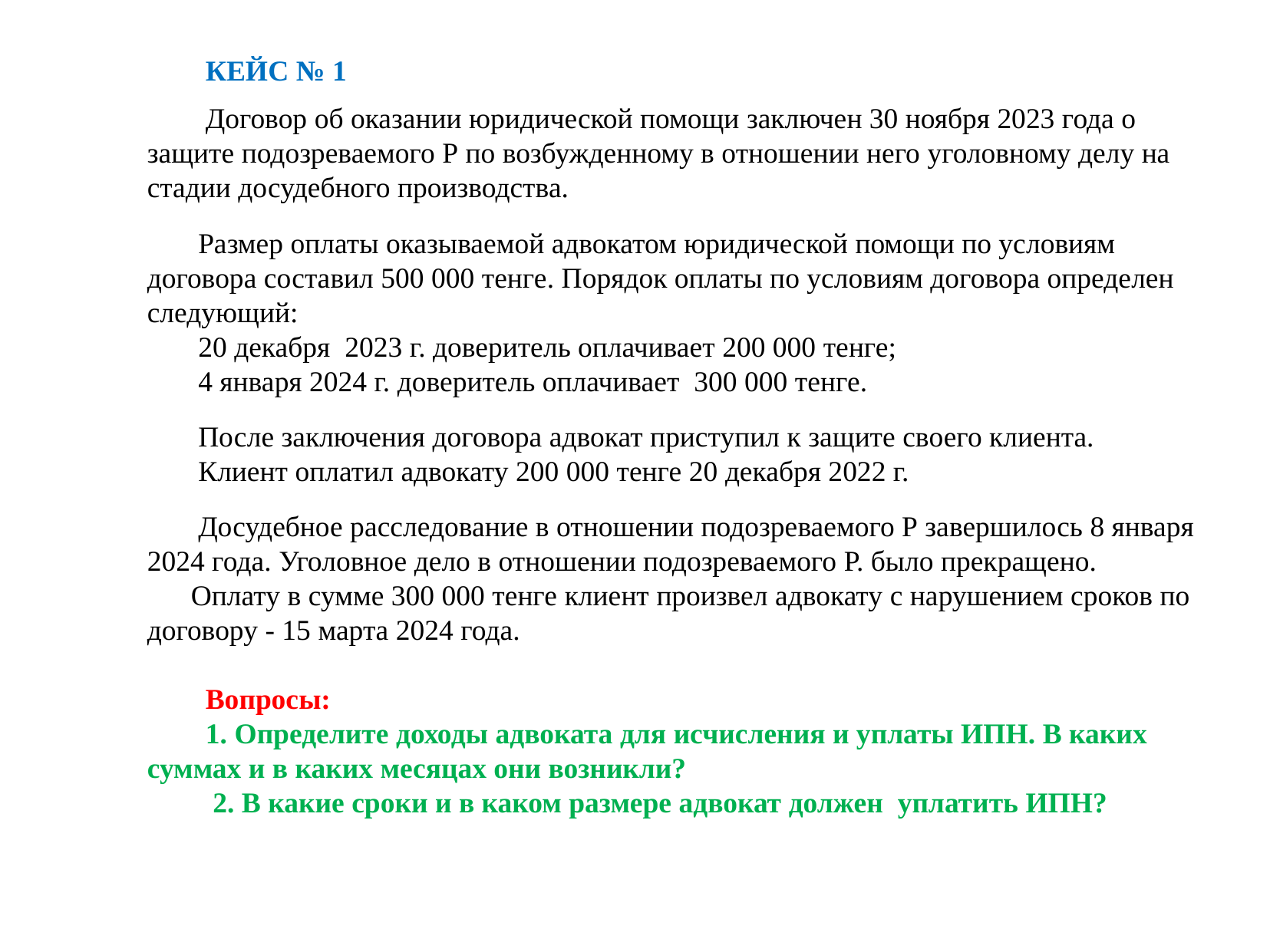

КЕЙС № 1
        Договор об оказании юридической помощи заключен 30 ноября 2023 года о защите подозреваемого Р по возбужденному в отношении него уголовному делу на стадии досудебного производства.

       Размер оплаты оказываемой адвокатом юридической помощи по условиям договора составил 500 000 тенге. Порядок оплаты по условиям договора определен следующий:
       20 декабря  2023 г. доверитель оплачивает 200 000 тенге;
       4 января 2024 г. доверитель оплачивает  300 000 тенге.

       После заключения договора адвокат приступил к защите своего клиента.
       Клиент оплатил адвокату 200 000 тенге 20 декабря 2022 г.

       Досудебное расследование в отношении подозреваемого Р завершилось 8 января 2024 года. Уголовное дело в отношении подозреваемого Р. было прекращено.
      Оплату в сумме 300 000 тенге клиент произвел адвокату с нарушением сроков по договору - 15 марта 2024 года.

        Вопросы:
        1. Определите доходы адвоката для исчисления и уплаты ИПН. В каких суммах и в каких месяцах они возникли?
         2. В какие сроки и в каком размере адвокат должен  уплатить ИПН?